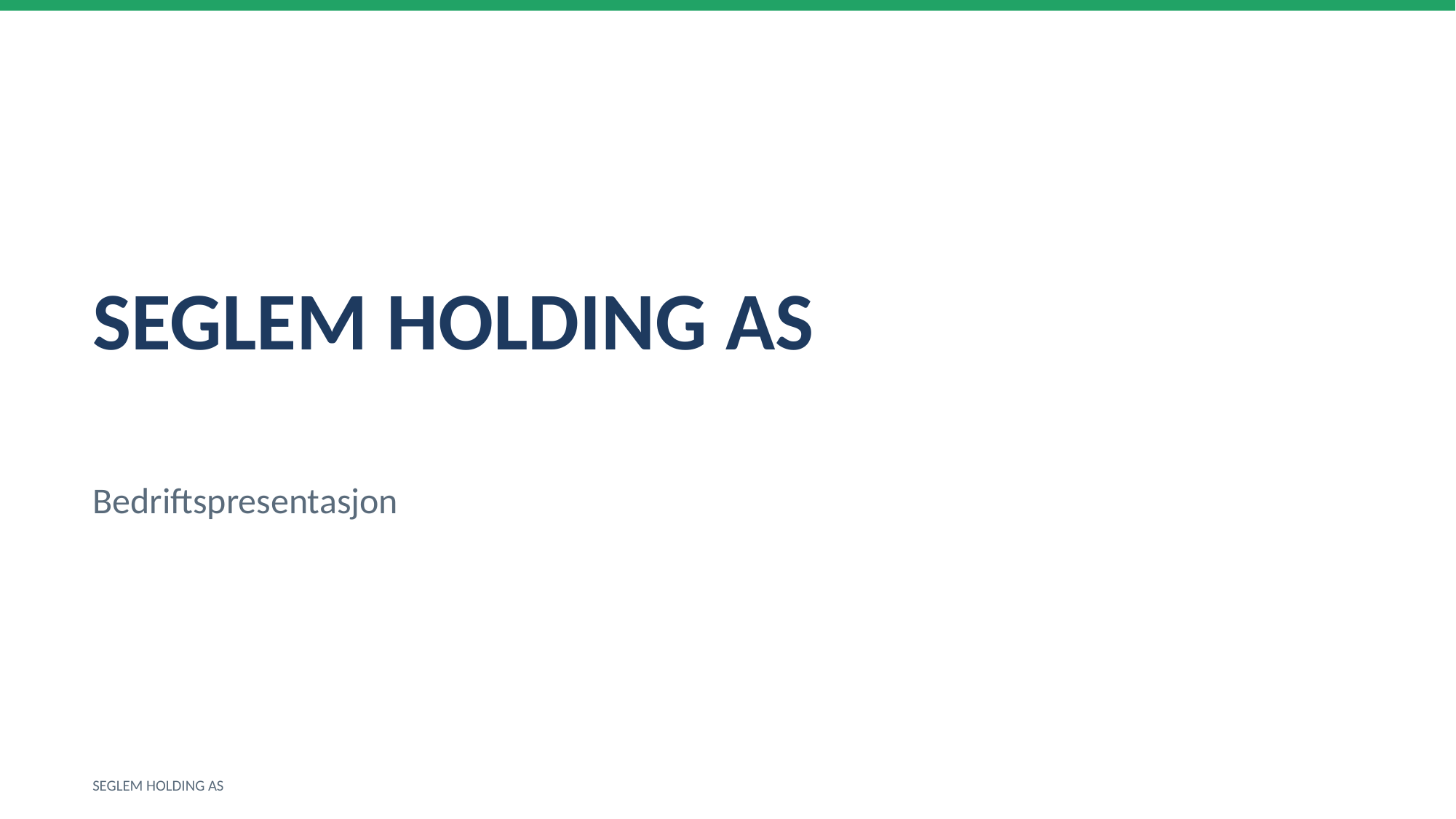

SEGLEM HOLDING AS
Bedriftspresentasjon
SEGLEM HOLDING AS